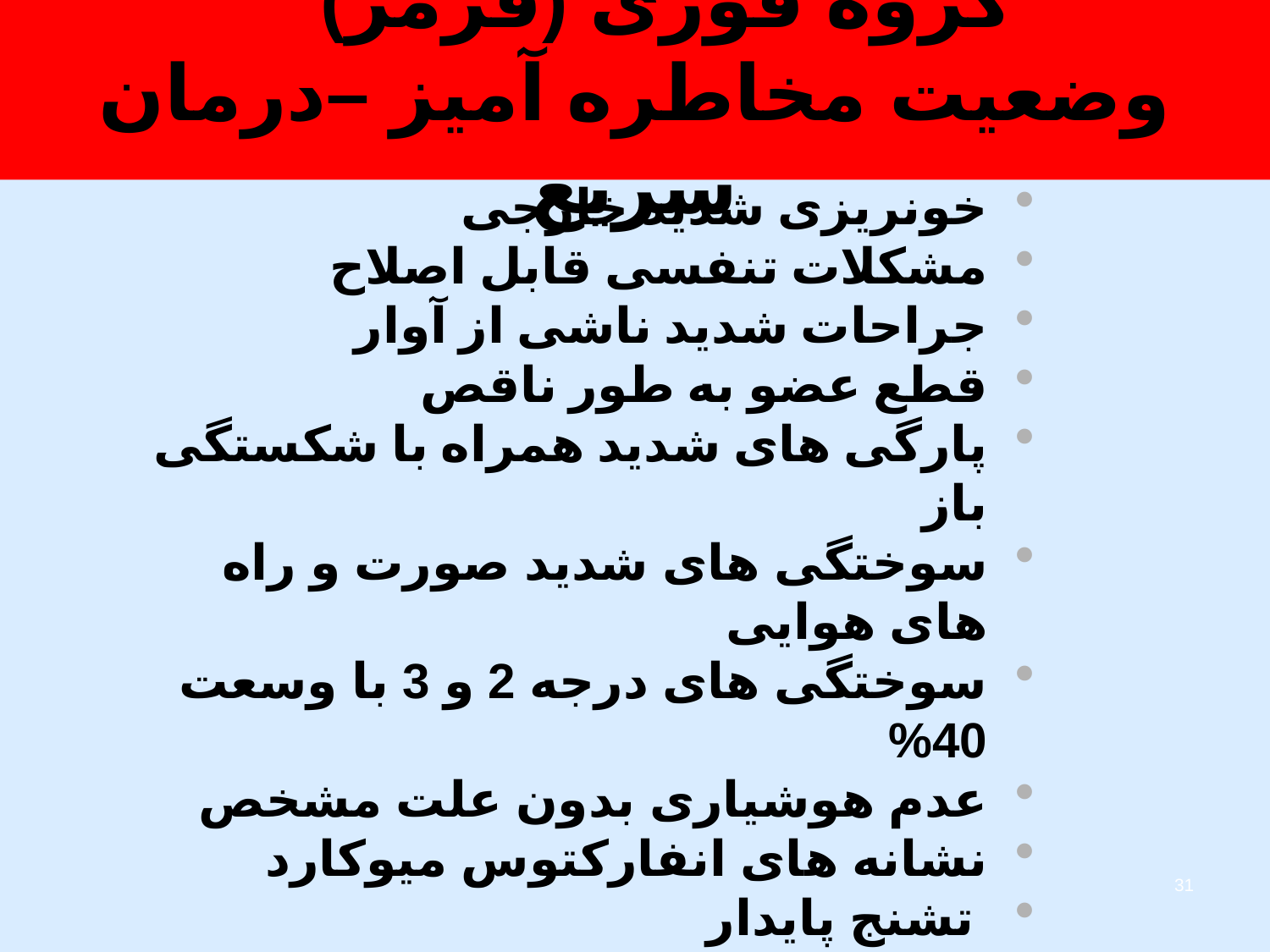

# گروه فوری (قرمز) وضعیت مخاطره آمیز –درمان سریع
خونریزی شدید خارجی
مشکلات تنفسی قابل اصلاح
جراحات شدید ناشی از آوار
قطع عضو به طور ناقص
پارگی های شدید همراه با شکستگی باز
سوختگی های شدید صورت و راه های هوایی
سوختگی های درجه 2 و 3 با وسعت 40%
عدم هوشیاری بدون علت مشخص
نشانه های انفارکتوس میوکارد
 تشنج پایدار
علایم دال بر زایمان قریب الوقوع  یا  زودرس
مسمومیت شدید
مراحل اولیه تا متوسط  شوک

31